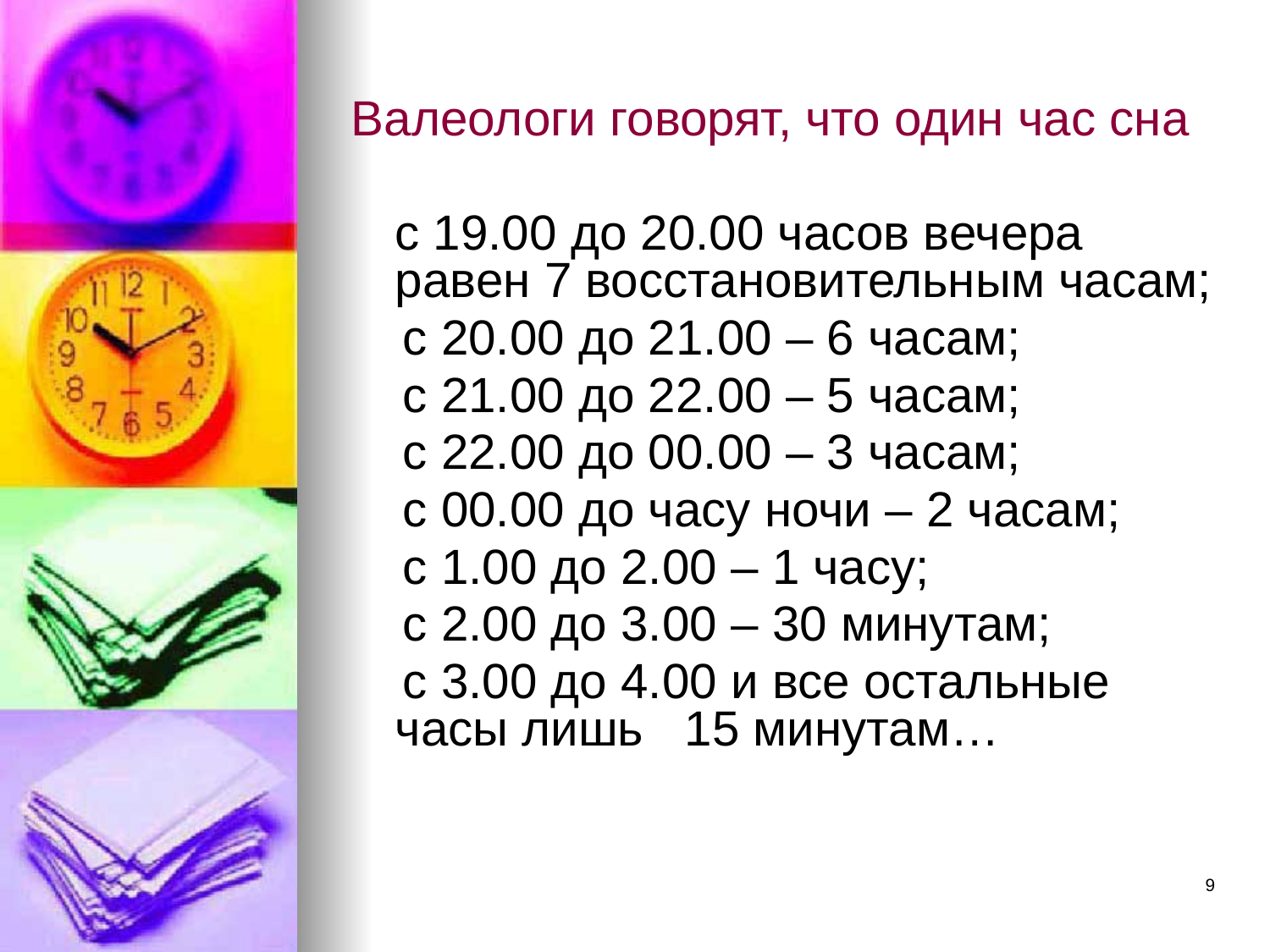

# Валеологи говорят, что один час сна
    с 19.00 до 20.00 часов вечера равен 7 восстановительным часам;
    с 20.00 до 21.00 – 6 часам;
    с 21.00 до 22.00 – 5 часам;
    с 22.00 до 00.00 – 3 часам;
    с 00.00 до часу ночи – 2 часам;
    с 1.00 до 2.00 – 1 часу;
    с 2.00 до 3.00 – 30 минутам;
    с 3.00 до 4.00 и все остальные часы лишь   15 минутам…
9